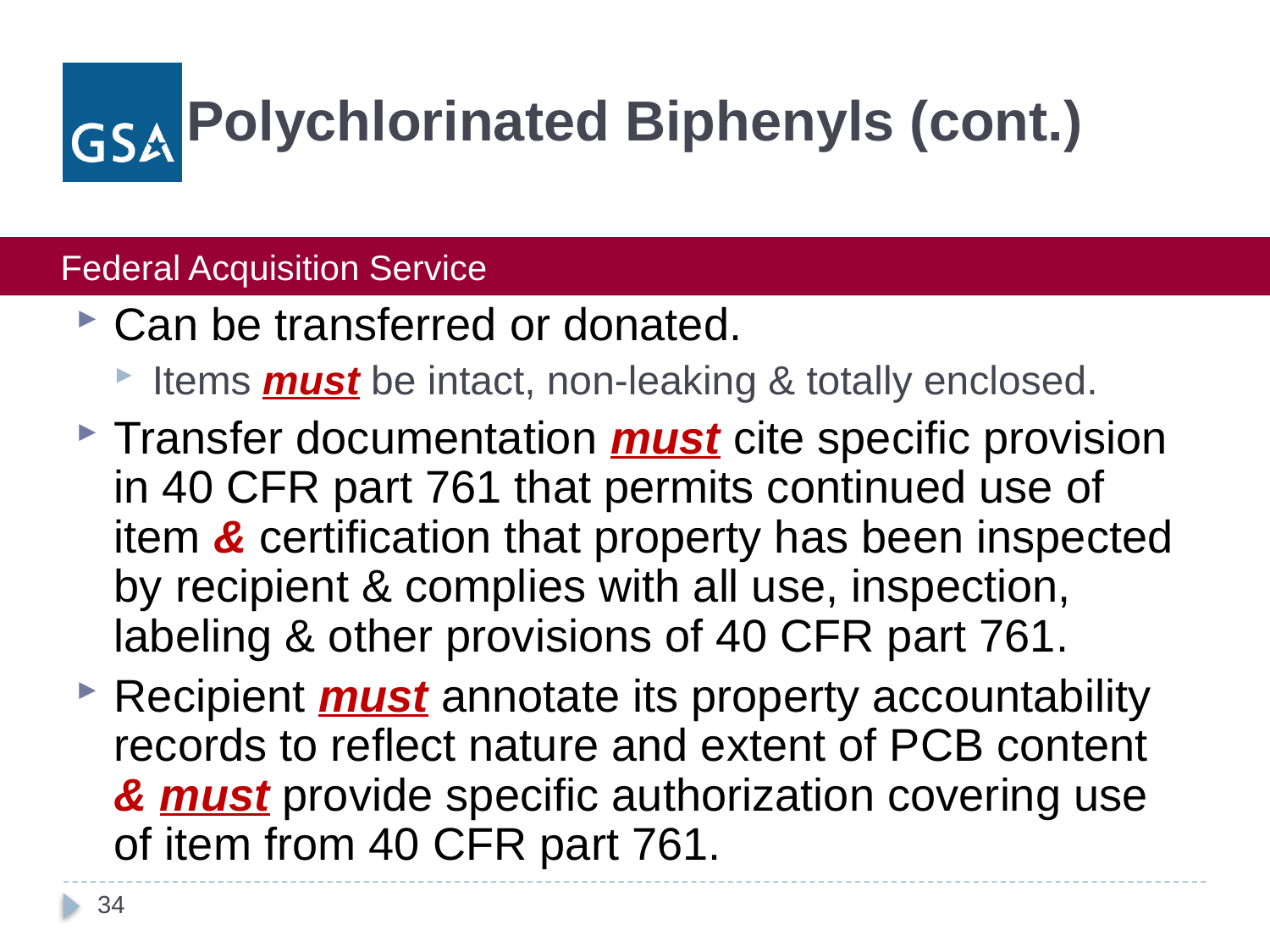

# Polychlorinated Biphenyls (cont.)

Can be transferred or donated.
Items must be intact, non-leaking & totally enclosed.
Transfer documentation must cite specific provision in 40 CFR part 761 that permits continued use of item & certification that property has been inspected by recipient & complies with all use, inspection, labeling & other provisions of 40 CFR part 761.
Recipient must annotate its property accountability records to reflect nature and extent of PCB content & must provide specific authorization covering use of item from 40 CFR part 761.

34